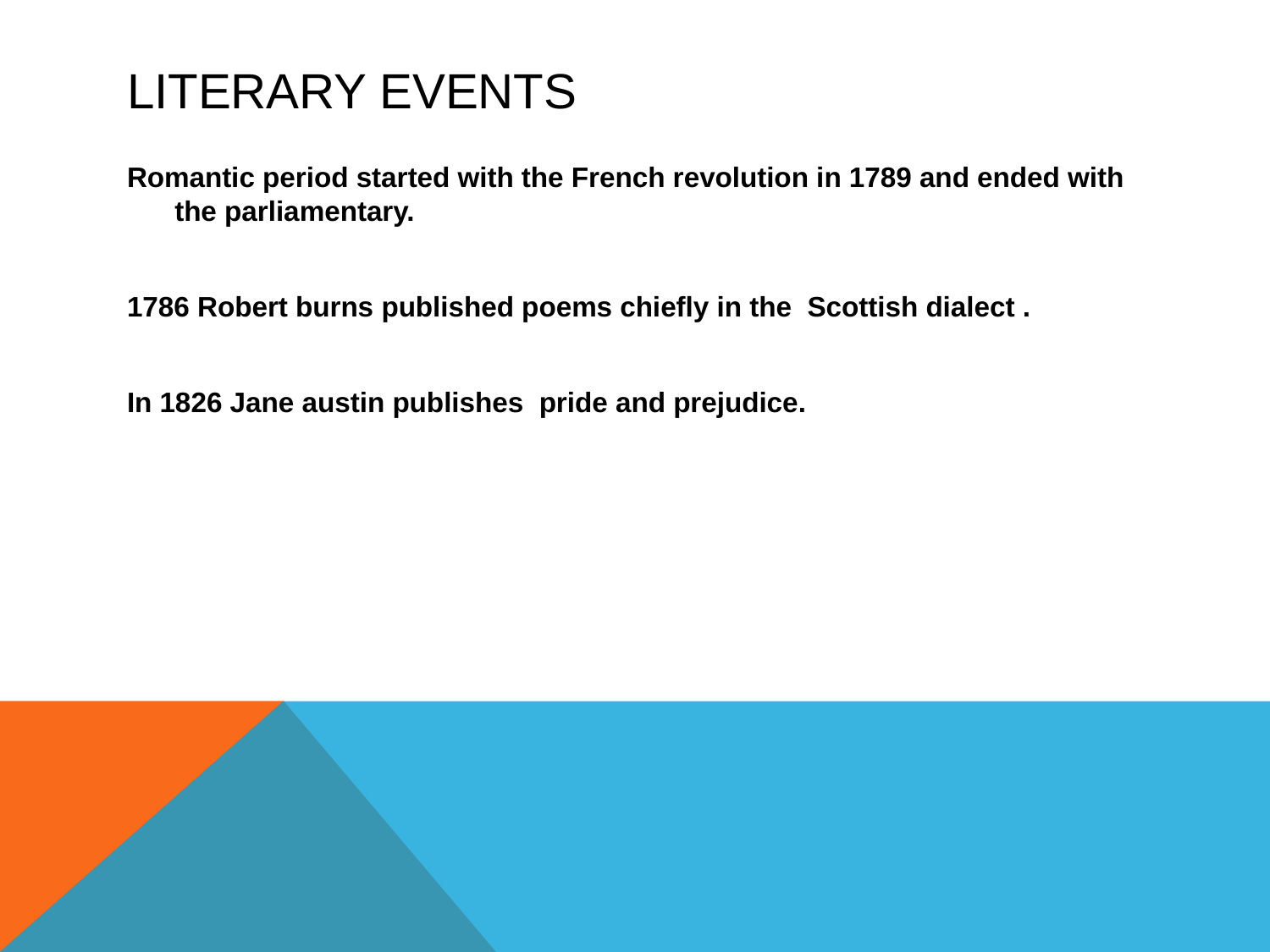

# Literary Events
Romantic period started with the French revolution in 1789 and ended with the parliamentary.

1786 Robert burns published poems chiefly in the  Scottish dialect .

In 1826 Jane austin publishes  pride and prejudice.